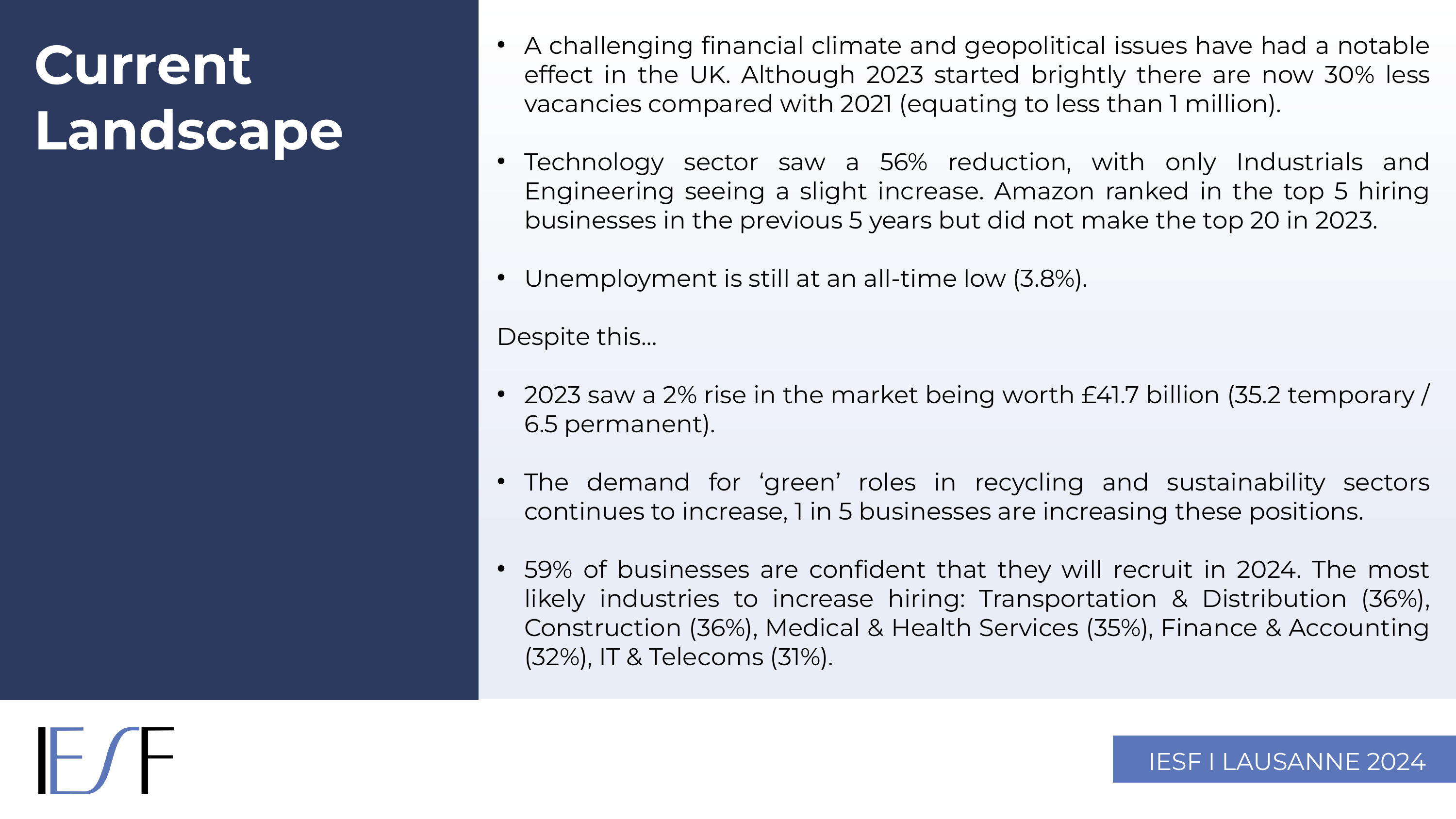

A challenging financial climate and geopolitical issues have had a notable effect in the UK. Although 2023 started brightly there are now 30% less vacancies compared with 2021 (equating to less than 1 million).

Technology sector saw a 56% reduction, with only Industrials and Engineering seeing a slight increase. Amazon ranked in the top 5 hiring businesses in the previous 5 years but did not make the top 20 in 2023.

Unemployment is still at an all-time low (3.8%).

Despite this…

2023 saw a 2% rise in the market being worth £41.7 billion (35.2 temporary / 6.5 permanent).

The demand for ‘green’ roles in recycling and sustainability sectors continues to increase, 1 in 5 businesses are increasing these positions.

59% of businesses are confident that they will recruit in 2024. The most likely industries to increase hiring: Transportation & Distribution (36%), Construction (36%), Medical & Health Services (35%), Finance & Accounting (32%), IT & Telecoms (31%).
Current
Landscape

IESF I LAUSANNE 2024